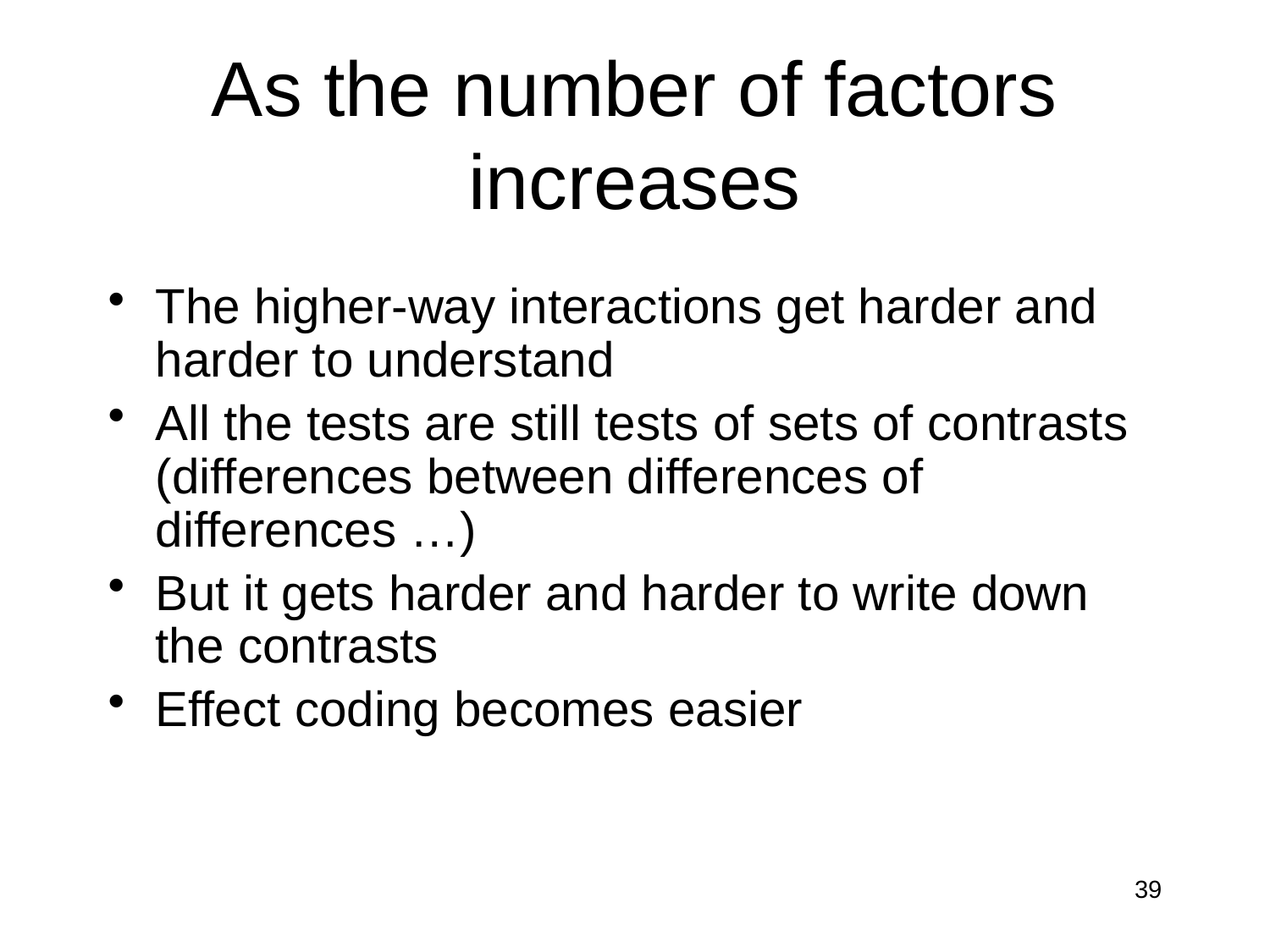

# As the number of factors increases
The higher-way interactions get harder and harder to understand
All the tests are still tests of sets of contrasts (differences between differences of differences …)
But it gets harder and harder to write down the contrasts
Effect coding becomes easier

39